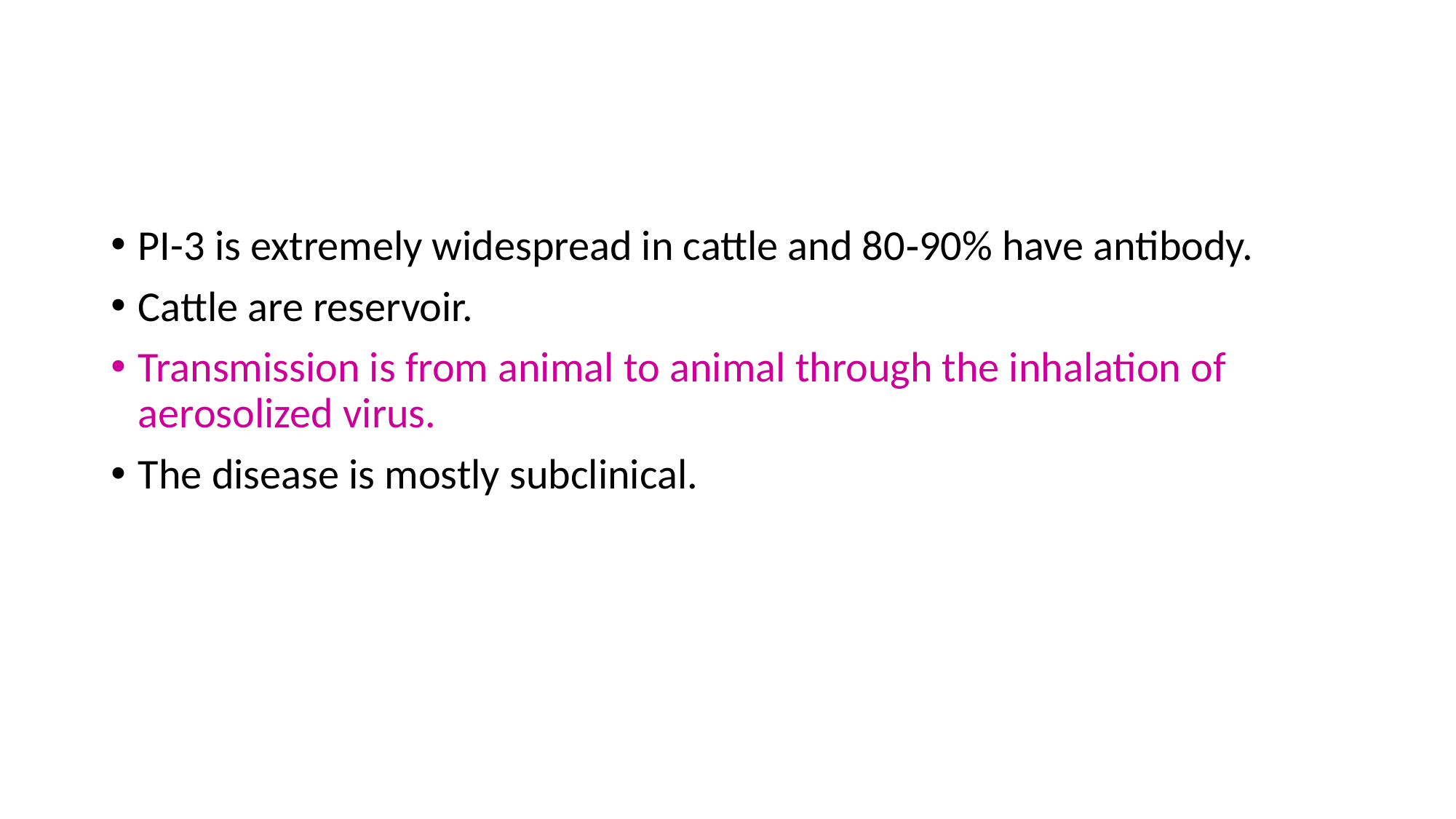

PI-3 is extremely widespread in cattle and 80‑90% have antibody.
Cattle are reservoir.
Transmission is from animal to animal through the inhalation of aerosolized virus.
The disease is mostly subclinical.